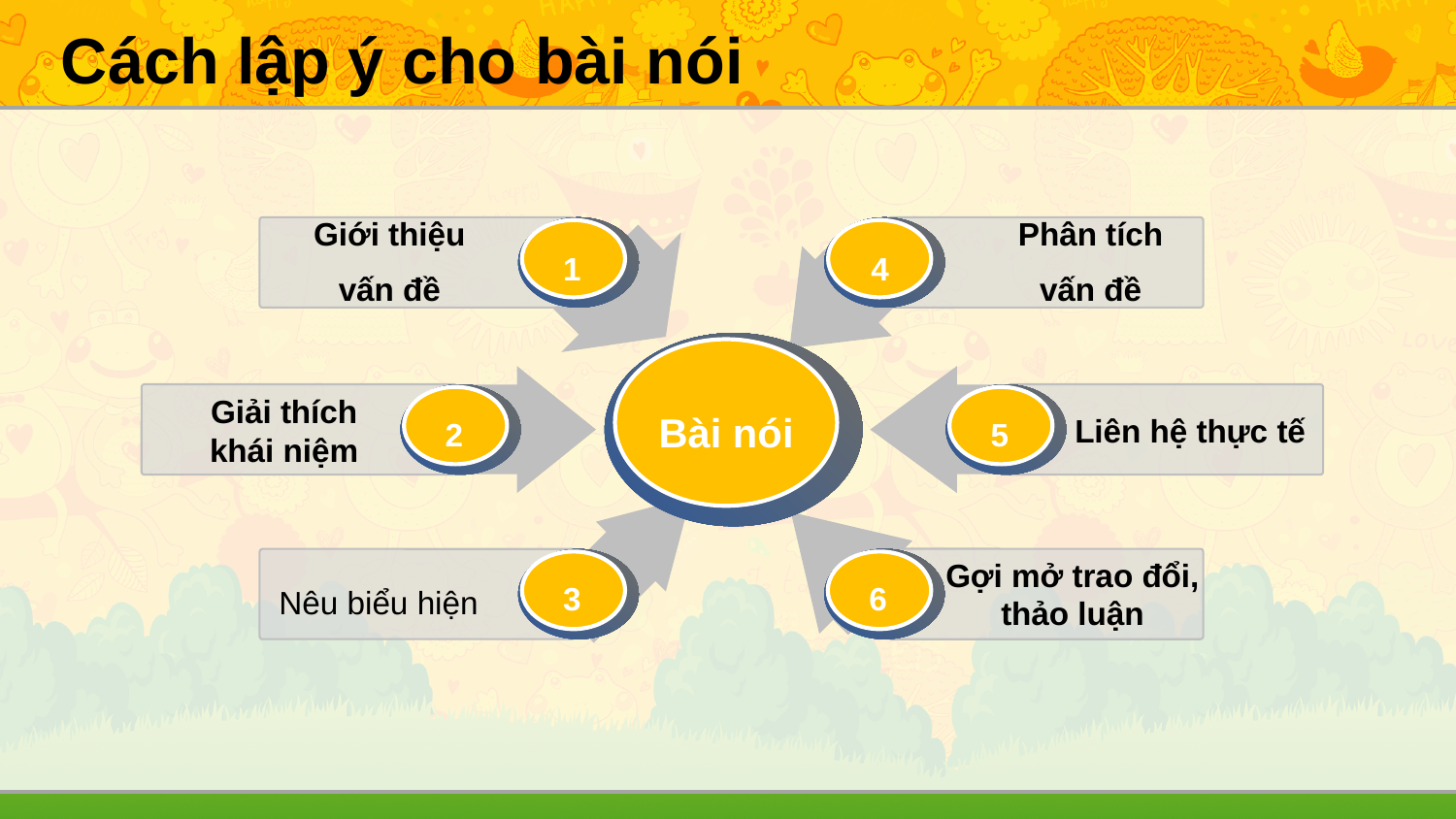

Cách lập ý cho bài nói
Giới thiệu
vấn đề
Phân tích
vấn đề

1
4

Bài nói
Giải thích khái niệm
Liên hệ thực tế
2
5

Gợi mở trao đổi, thảo luận
3
6
Nêu biểu hiện